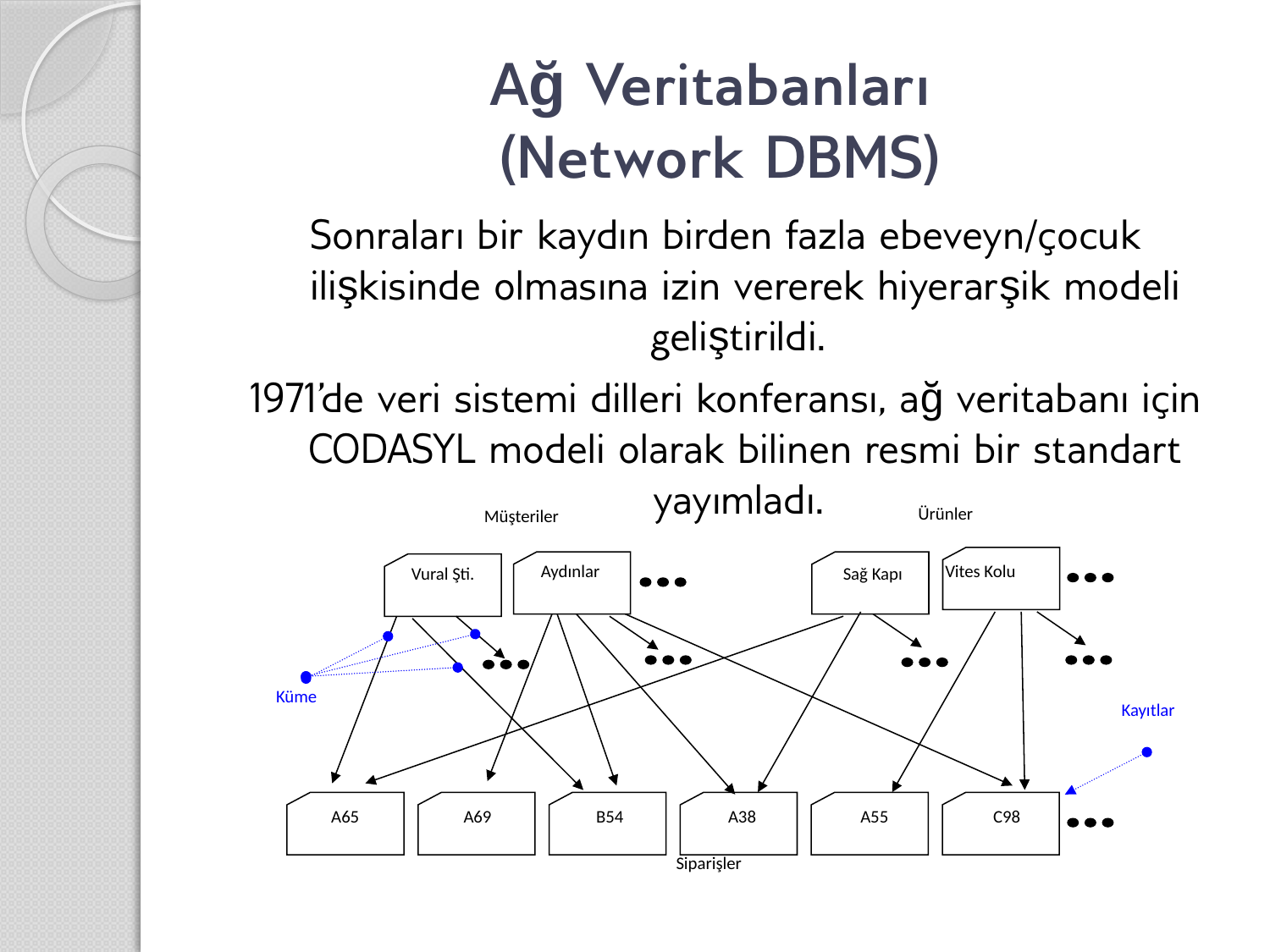

# Ağ Veritabanları (Network DBMS)
Sonraları bir kaydın birden fazla ebeveyn/çocuk ilişkisinde olmasına izin vererek hiyerarşik modeli geliştirildi.
1971’de veri sistemi dilleri konferansı, ağ veritabanı için CODASYL modeli olarak bilinen resmi bir standart yayımladı.
Ürünler
Müşteriler

Aydınlar
Vites Kolu

Vural Şti.
Sağ Kapı

Küme
Kayıtlar

A65
A69
B54
A38
A55
C98

Siparişler